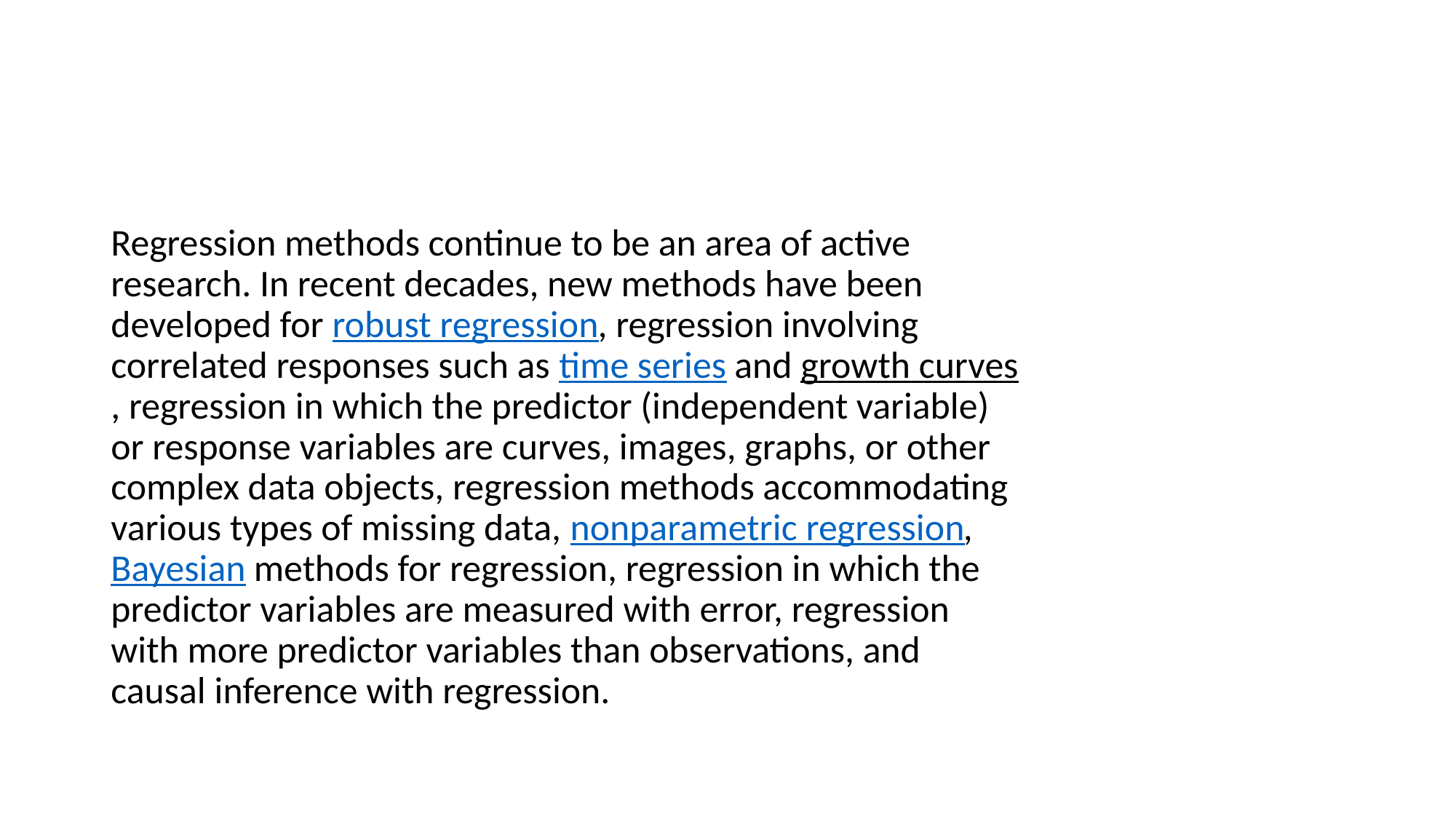

#
Regression methods continue to be an area of active research. In recent decades, new methods have been developed for robust regression, regression involving correlated responses such as time series and growth curves, regression in which the predictor (independent variable) or response variables are curves, images, graphs, or other complex data objects, regression methods accommodating various types of missing data, nonparametric regression, Bayesian methods for regression, regression in which the predictor variables are measured with error, regression with more predictor variables than observations, and causal inference with regression.